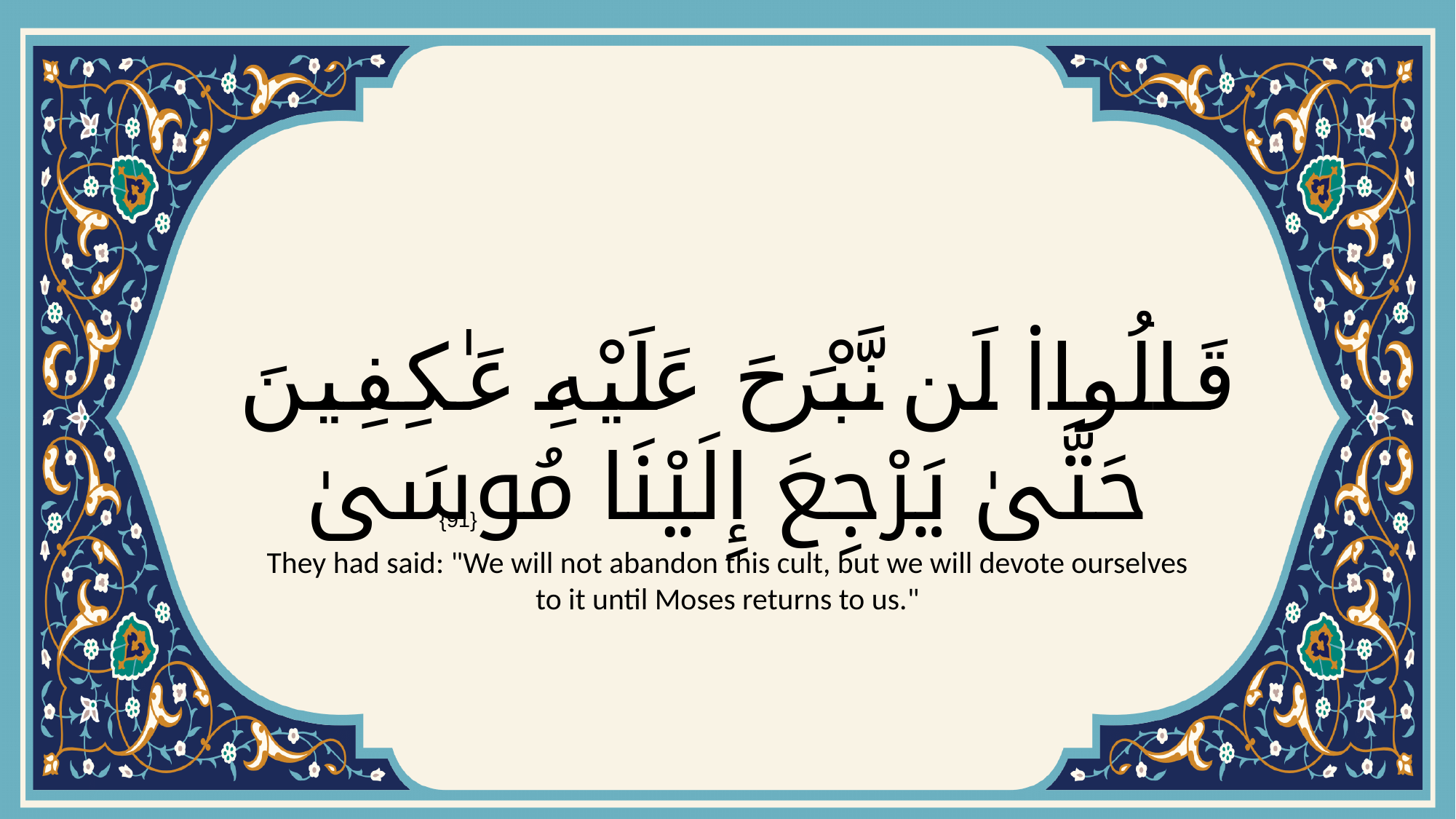

# قَالُوا۟ لَن نَّبْرَحَ عَلَيْهِ عَـٰكِفِينَ حَتَّىٰ يَرْجِعَ إِلَيْنَا مُوسَىٰ
{91}
They had said: "We will not abandon this cult, but we will devote ourselves to it until Moses returns to us."